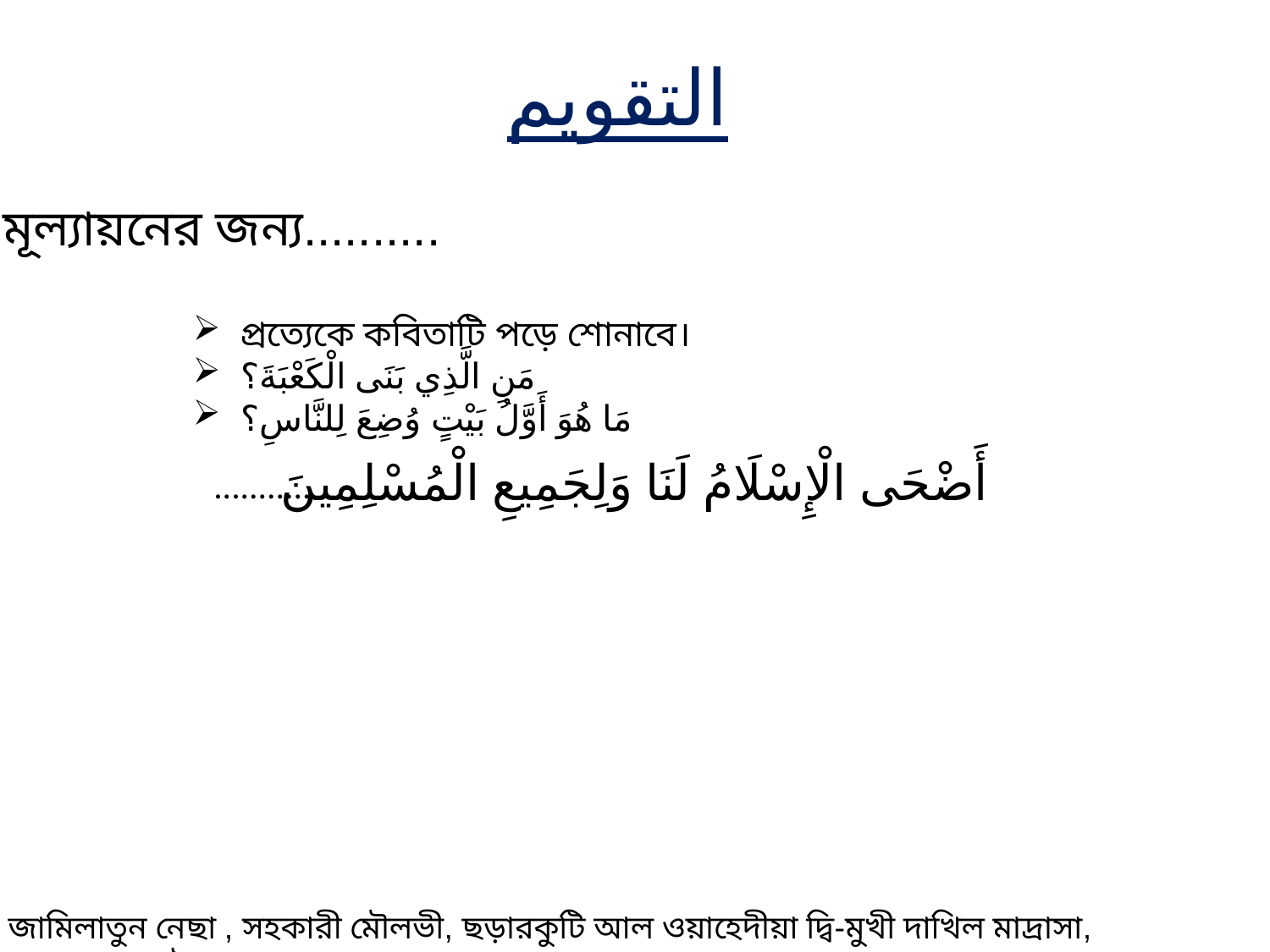

التقويم
মূল্যায়নের জন্য..........
প্রত্যেকে কবিতাটি পড়ে শোনাবে।
مَنِ الَّذِي بَنَى الْكَعْبَةَ؟
مَا هُوَ أَوَّلُ بَيْتٍ وُضِعَ لِلنَّاسِ؟

...........
أَضْحَى الْإِسْلَامُ لَنَا وَلِجَمِيعِ الْمُسْلِمِينَ
জামিলাতুন নেছা , সহকারী মৌলভী, ছড়ারকুটি আল ওয়াহেদীয়া ‍দ্বি-মুখী দাখিল মাদ্রাসা, সুন্দরগঞ্জ, গাইবান্ধা।